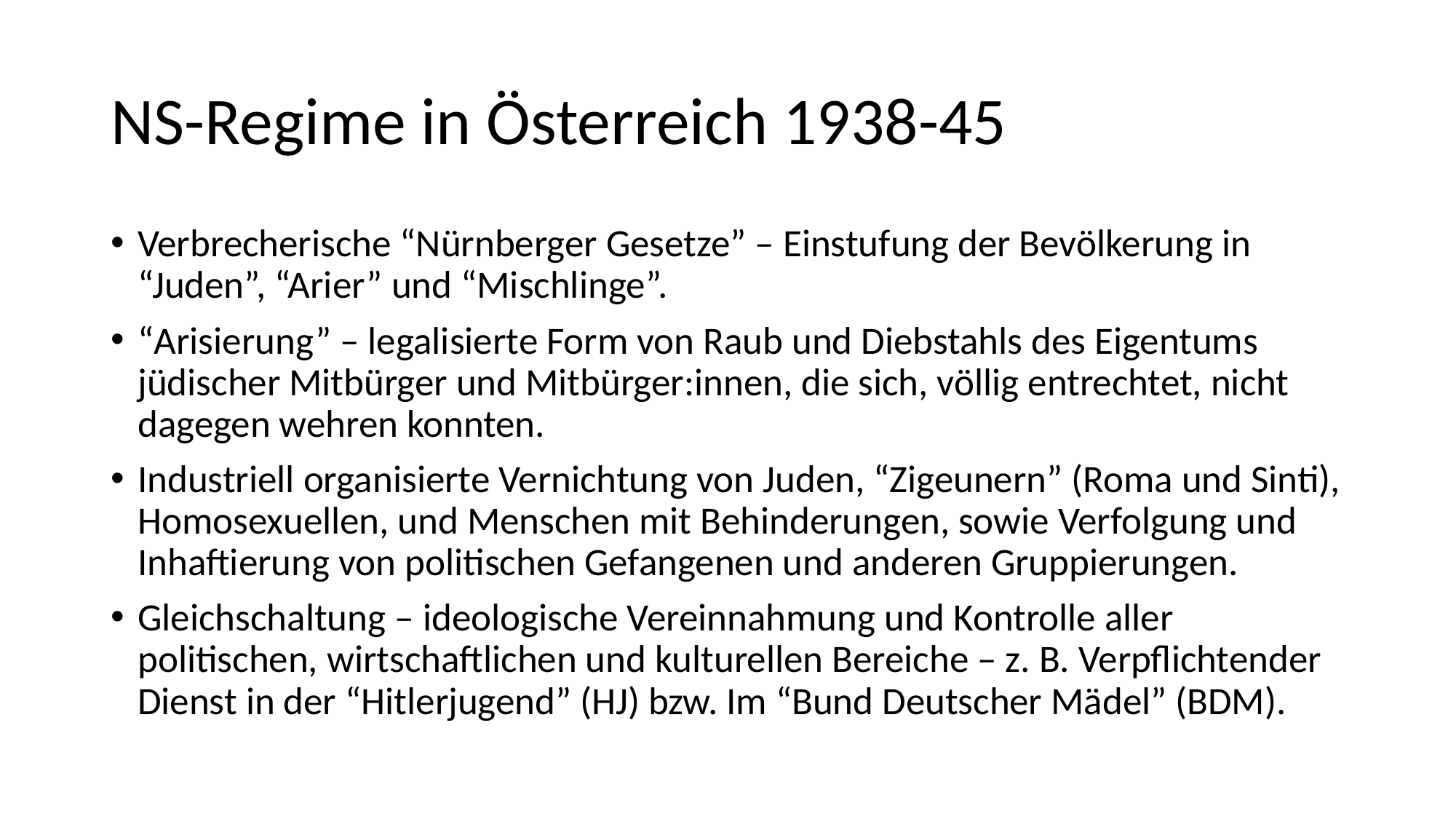

# NS-Regime in Österreich 1938-45
Verbrecherische “Nürnberger Gesetze” – Einstufung der Bevölkerung in “Juden”, “Arier” und “Mischlinge”.
“Arisierung” – legalisierte Form von Raub und Diebstahls des Eigentums jüdischer Mitbürger und Mitbürger:innen, die sich, völlig entrechtet, nicht dagegen wehren konnten.
Industriell organisierte Vernichtung von Juden, “Zigeunern” (Roma und Sinti), Homosexuellen, und Menschen mit Behinderungen, sowie Verfolgung und Inhaftierung von politischen Gefangenen und anderen Gruppierungen.
Gleichschaltung – ideologische Vereinnahmung und Kontrolle aller politischen, wirtschaftlichen und kulturellen Bereiche – z. B. Verpflichtender Dienst in der “Hitlerjugend” (HJ) bzw. Im “Bund Deutscher Mädel” (BDM).